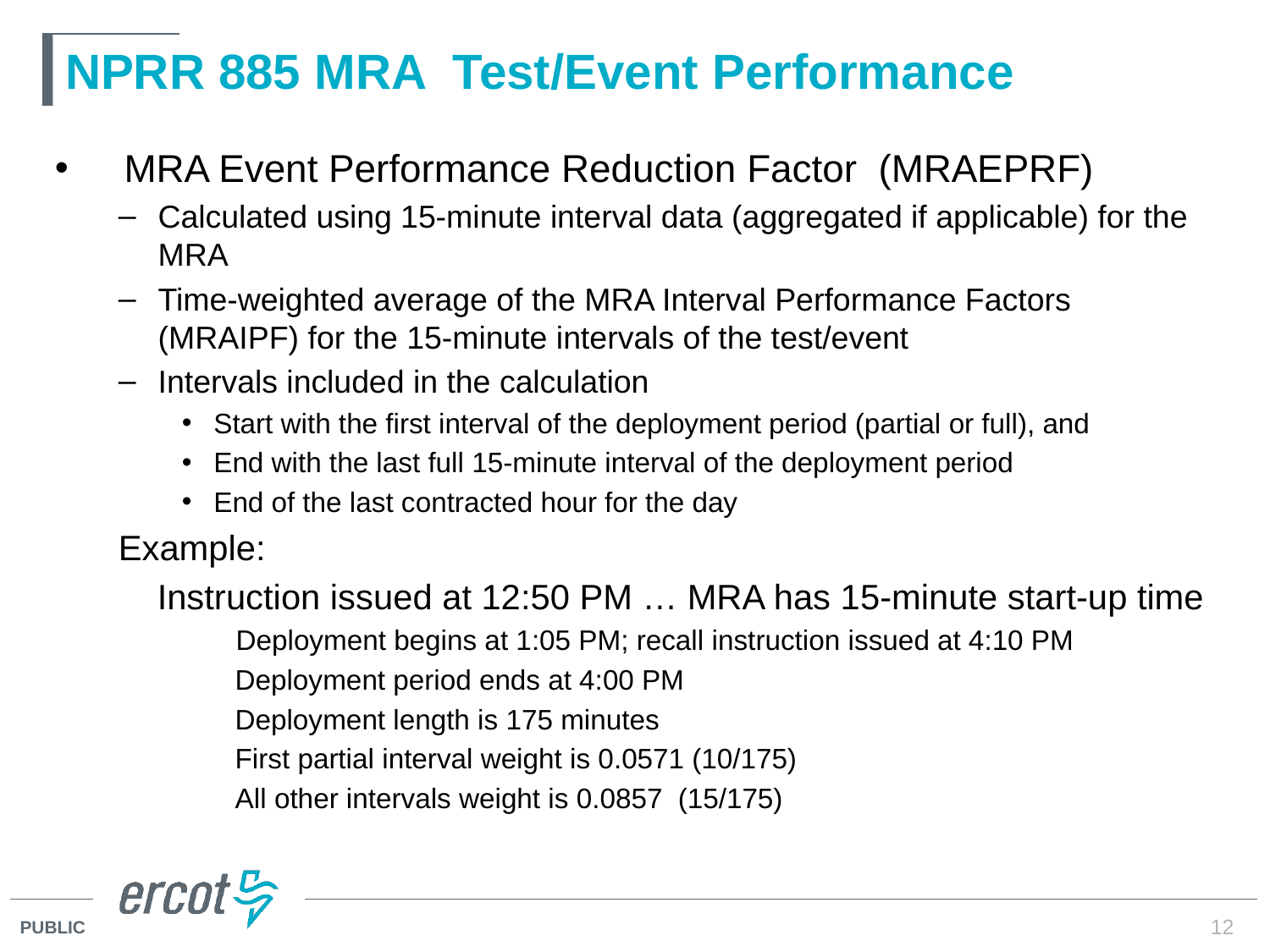

# NPRR 885 MRA  Test/Event Performance
  MRA Event Performance Reduction Factor  (MRAEPRF)
Calculated using 15-minute interval data (aggregated if applicable) for the MRA
Time-weighted average of the MRA Interval Performance Factors (MRAIPF) for the 15-minute intervals of the test/event
Intervals included in the calculation
Start with the first interval of the deployment period (partial or full), and
End with the last full 15-minute interval of the deployment period
End of the last contracted hour for the day
Example:
    Instruction issued at 12:50 PM … MRA has 15-minute start-up time
               Deployment begins at 1:05 PM; recall instruction issued at 4:10 PM
                     Deployment period ends at 4:00 PM
                     Deployment length is 175 minutes
                     First partial interval weight is 0.0571 (10/175)
                     All other intervals weight is 0.0857  (15/175)
12